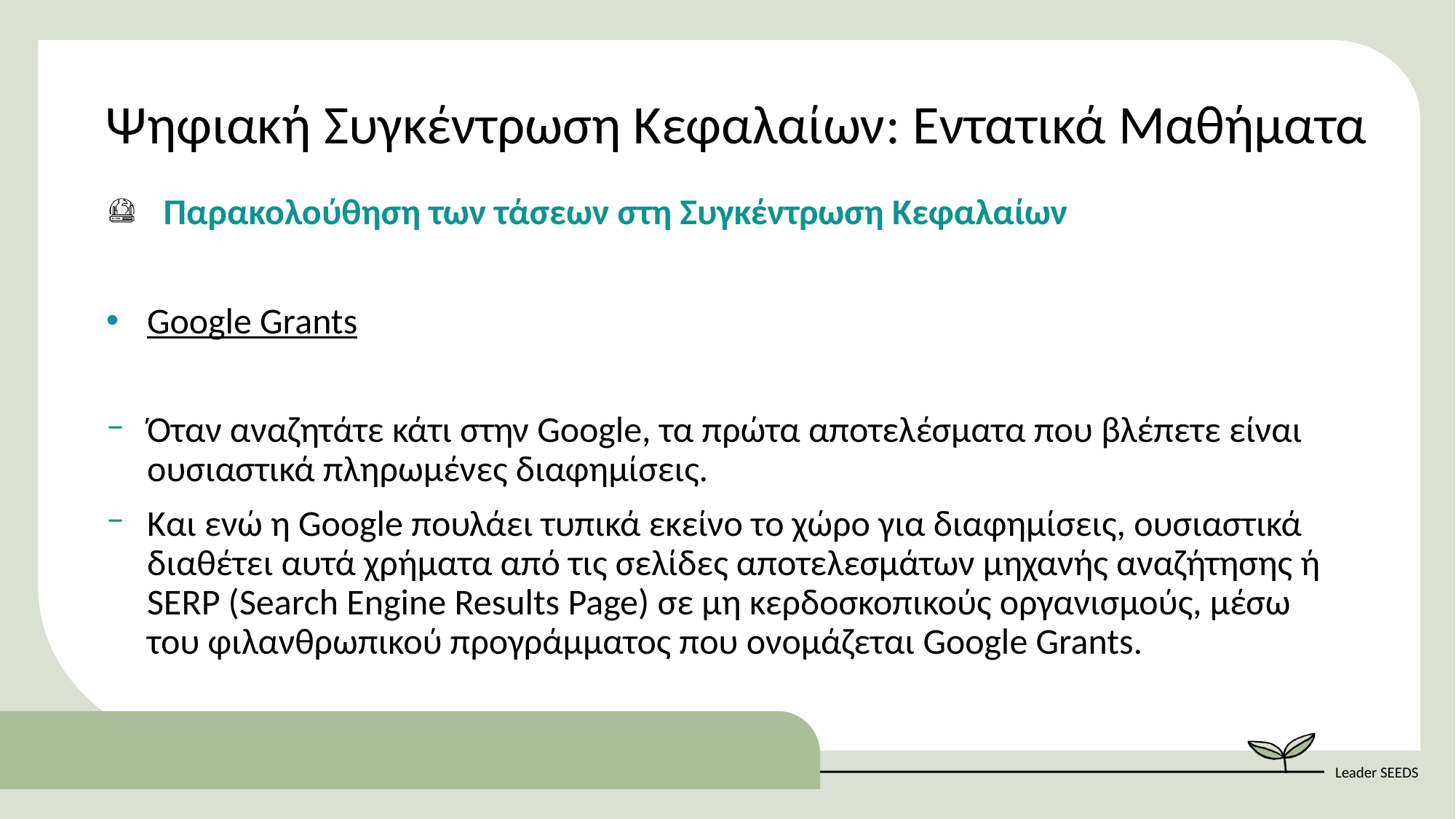

Ψηφιακή Συγκέντρωση Κεφαλαίων: Εντατικά Μαθήματα
  Παρακολούθηση των τάσεων στη Συγκέντρωση Κεφαλαίων

Google Grants

Όταν αναζητάτε κάτι στην Google, τα πρώτα αποτελέσματα που βλέπετε είναι ουσιαστικά πληρωμένες διαφημίσεις.
Και ενώ η Google πουλάει τυπικά εκείνο το χώρο για διαφημίσεις, ουσιαστικά διαθέτει αυτά χρήματα από τις σελίδες αποτελεσμάτων μηχανής αναζήτησης ή SERP (Search Engine Results Page) σε μη κερδοσκοπικούς οργανισμούς, μέσω του φιλανθρωπικού προγράμματος που ονομάζεται Google Grants.